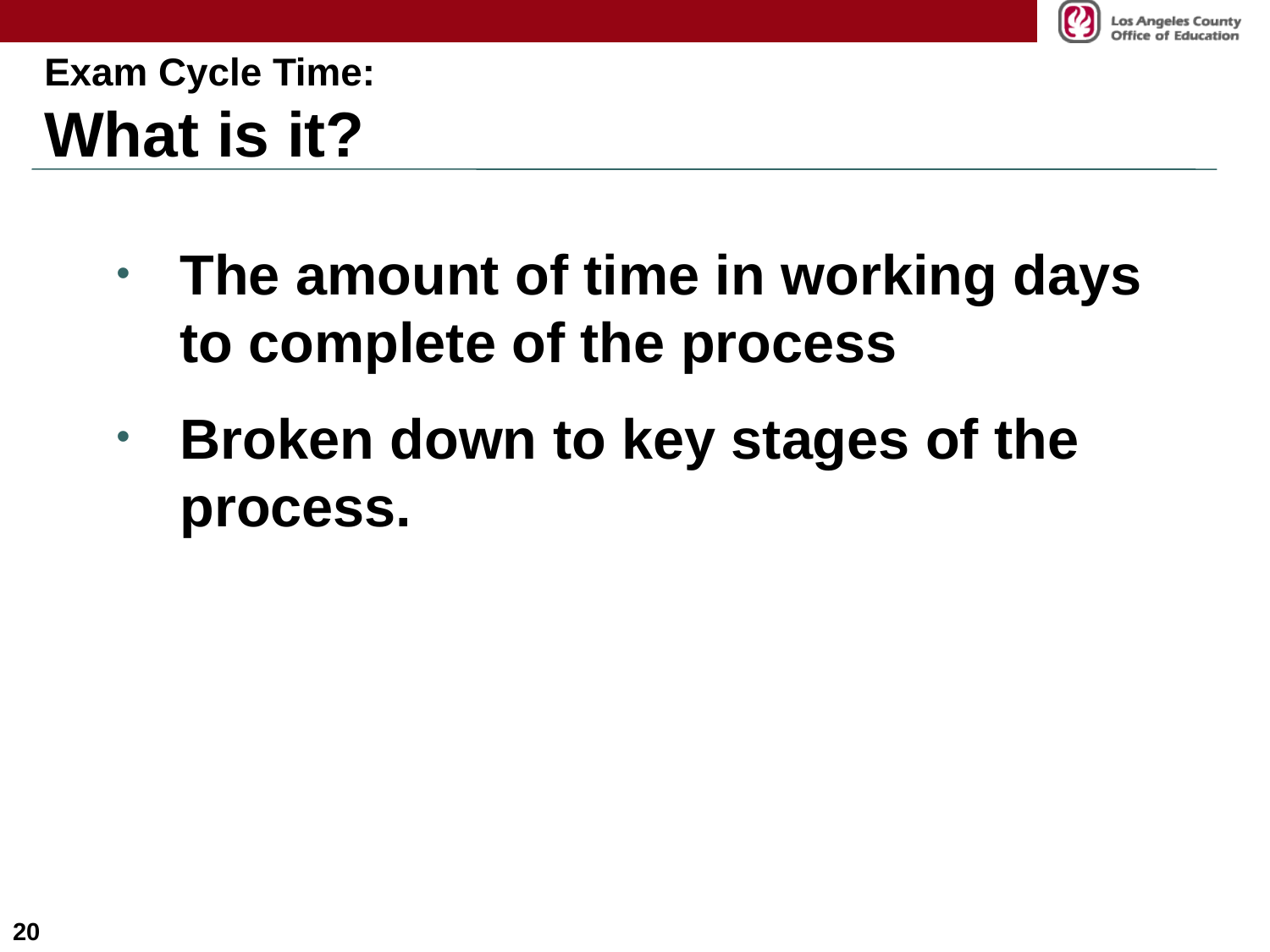

Exam Cycle Time:
What is it?
The amount of time in working days to complete of the process
Broken down to key stages of the process.
20